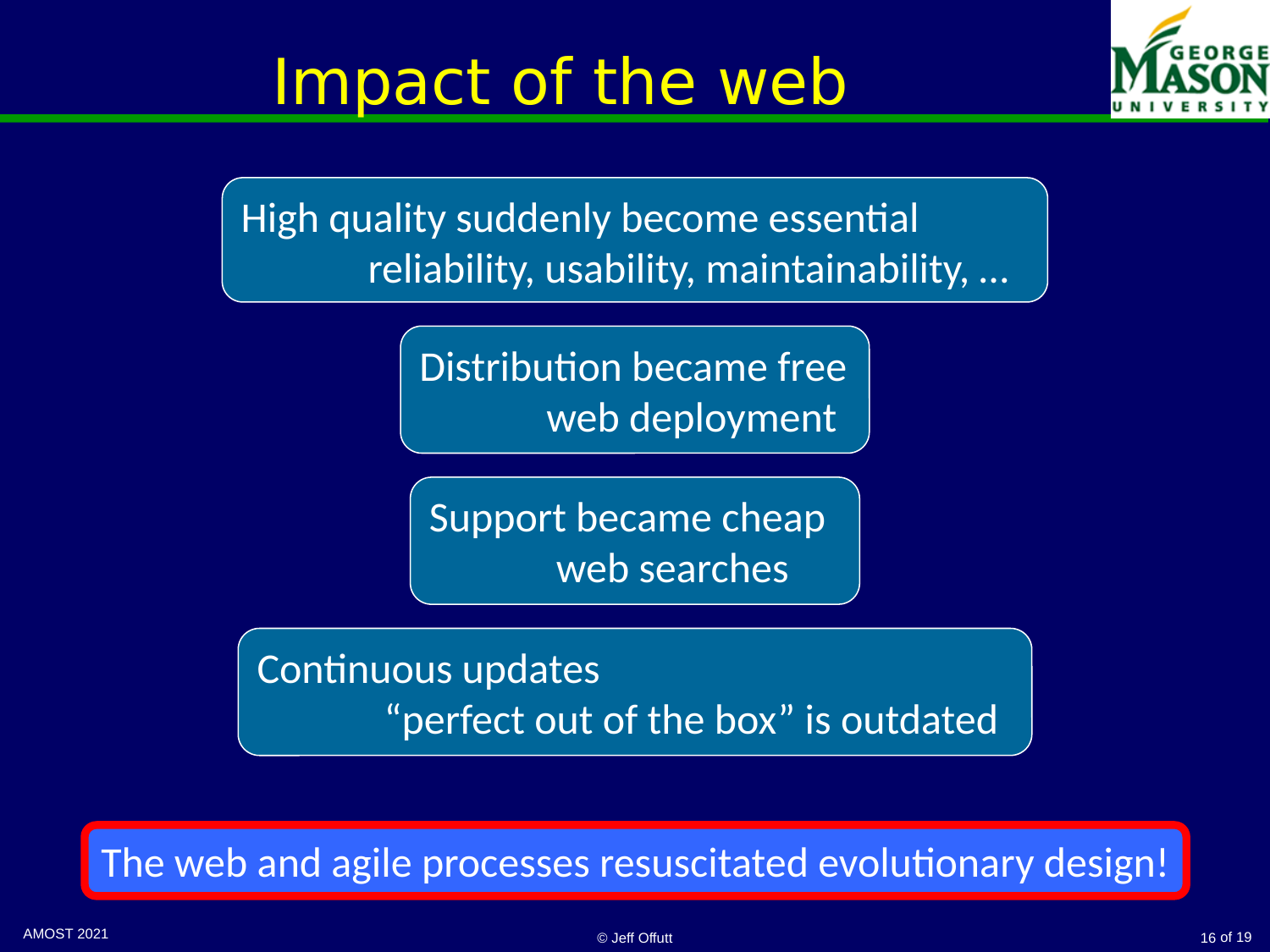

# Impact of the web
High quality suddenly become essential
	reliability, usability, maintainability, …
Distribution became free
	web deployment
Support became cheap
	web searches
Continuous updates
	“perfect out of the box” is outdated
The web and agile processes resuscitated evolutionary design!
AMOST 2021
© Jeff Offutt
16